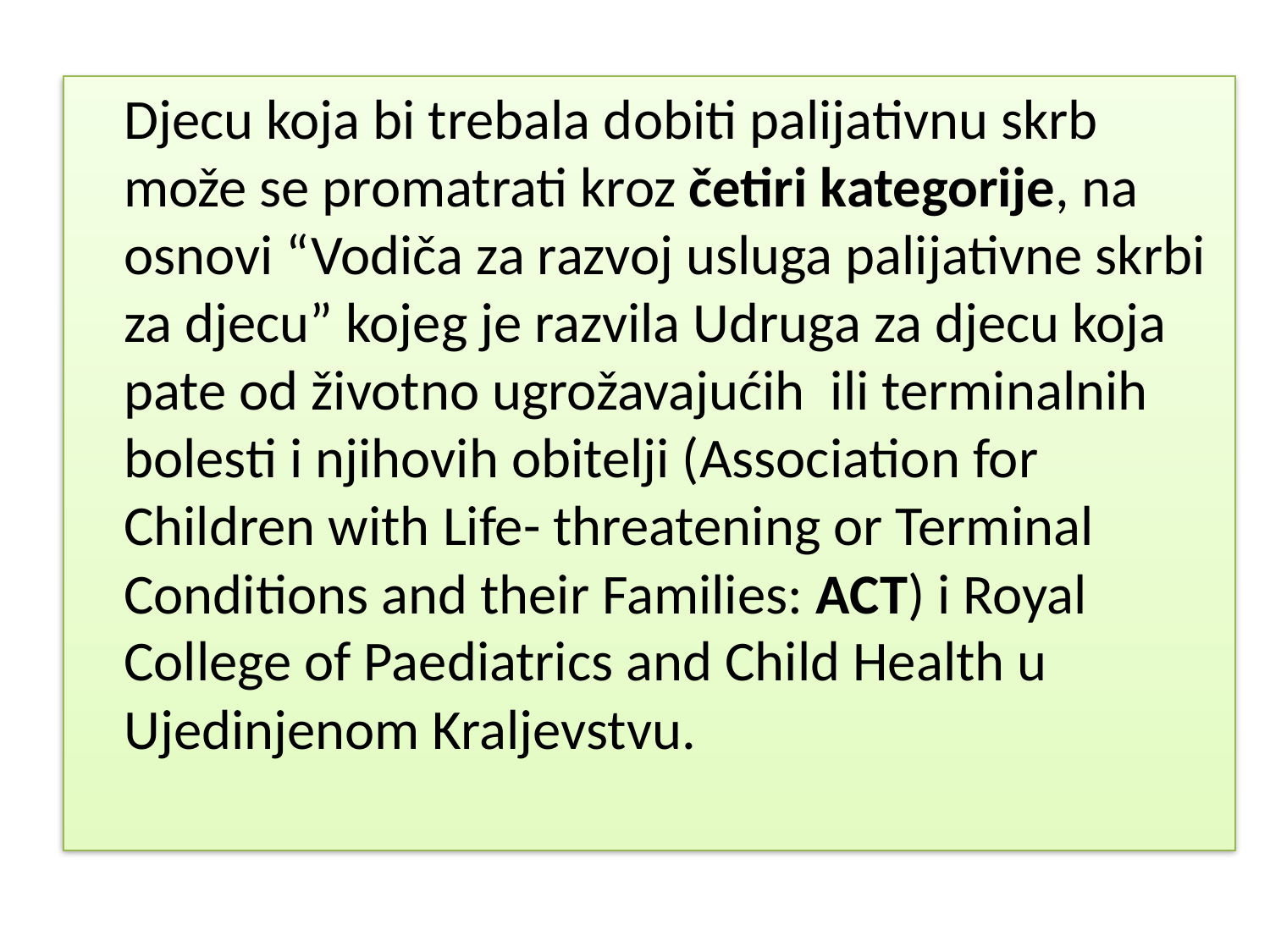

#
	Djecu koja bi trebala dobiti palijativnu skrb može se promatrati kroz četiri kategorije, na osnovi “Vodiča za razvoj usluga palijativne skrbi za djecu” kojeg je razvila Udruga za djecu koja pate od životno ugrožavajućih  ili terminalnih bolesti i njihovih obitelji (Association for Children with Life- threatening or Terminal Conditions and their Families: ACT) i Royal College of Paediatrics and Child Health u Ujedinjenom Kraljevstvu.